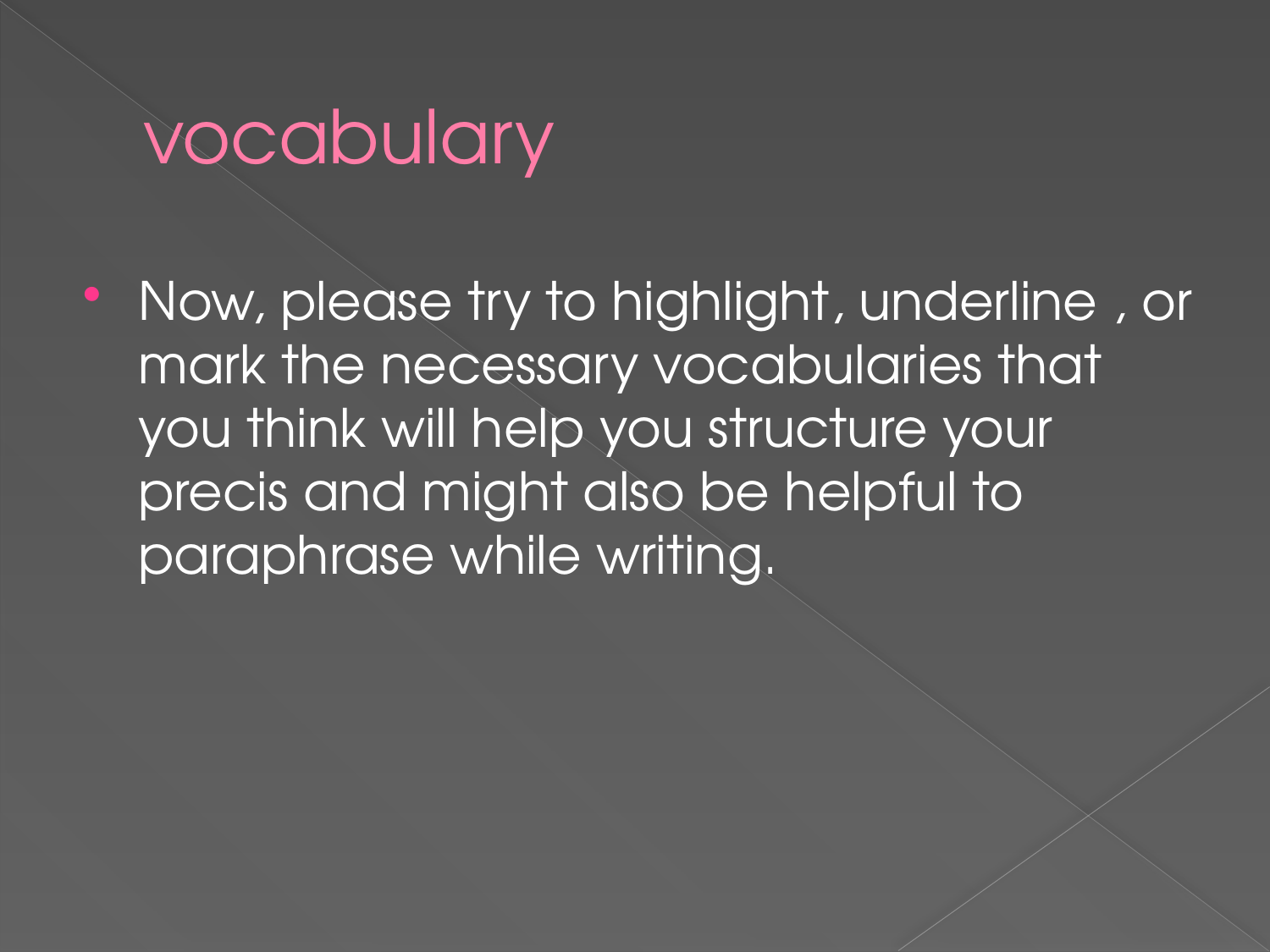

# vocabulary
Now, please try to highlight, underline , or mark the necessary vocabularies that you think will help you structure your precis and might also be helpful to paraphrase while writing.